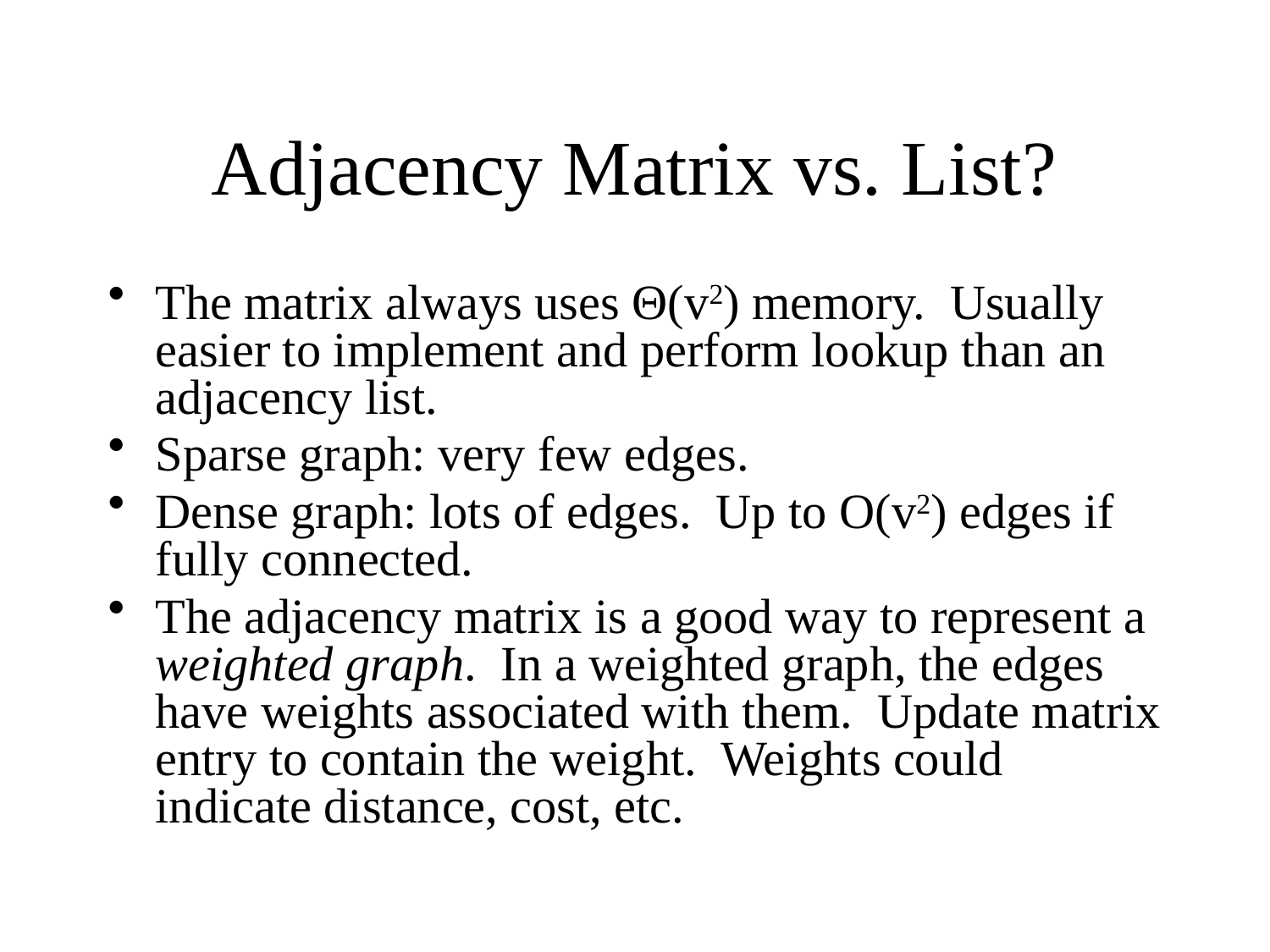

# Adjacency Matrix vs. List?
The matrix always uses Θ(v2) memory.  Usually easier to implement and perform lookup than an adjacency list.
Sparse graph: very few edges.
Dense graph: lots of edges.  Up to O(v2) edges if fully connected.
The adjacency matrix is a good way to represent a weighted graph.  In a weighted graph, the edges have weights associated with them.  Update matrix entry to contain the weight.  Weights could indicate distance, cost, etc.